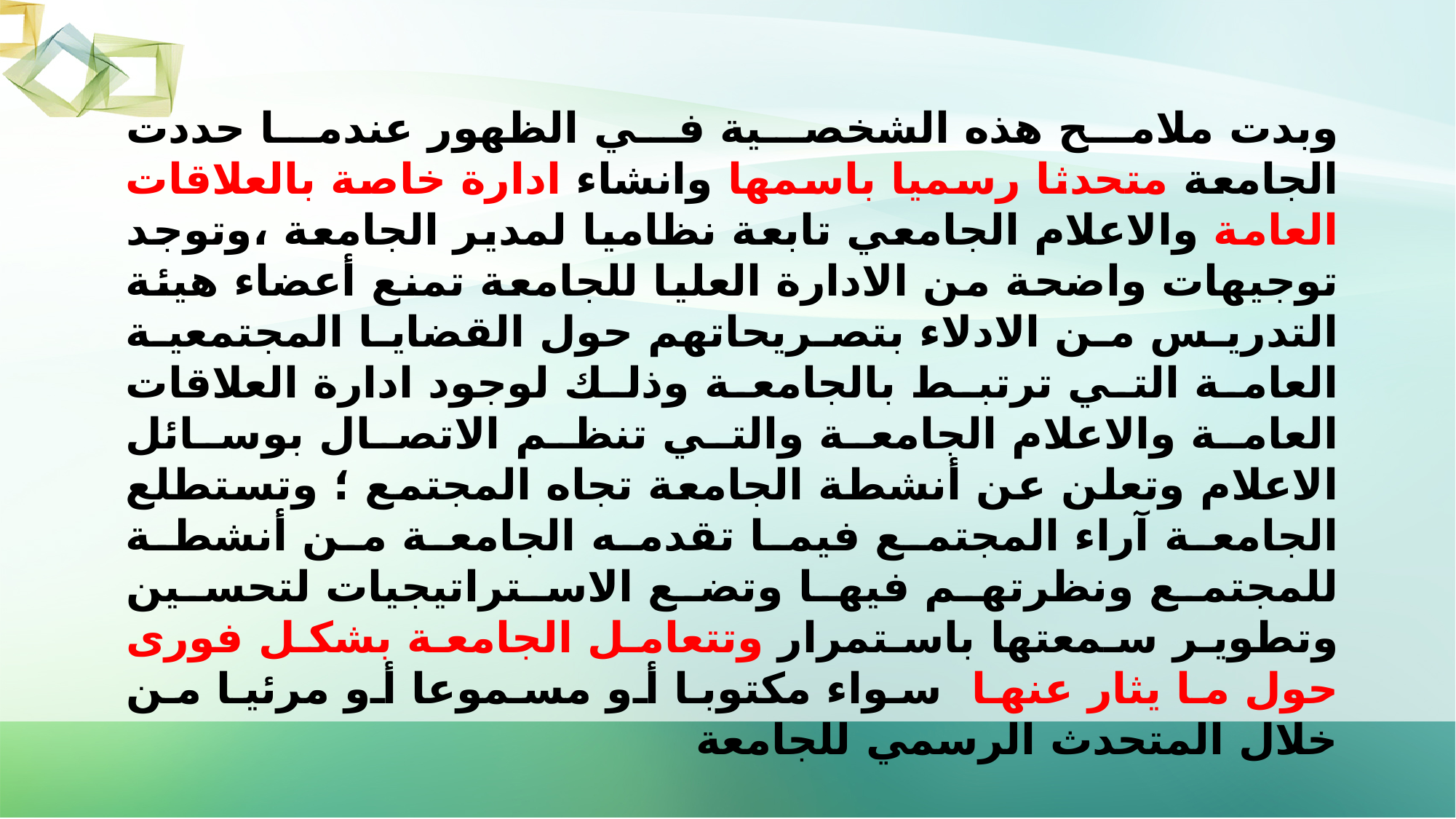

وبدت ملامح هذه الشخصية في الظهور عندما حددت الجامعة متحدثا رسميا باسمها وانشاء ادارة خاصة بالعلاقات العامة والاعلام الجامعي تابعة نظاميا لمدير الجامعة ،وتوجد توجيهات واضحة من الادارة العليا للجامعة تمنع أعضاء هيئة التدريس من الادلاء بتصريحاتهم حول القضايا المجتمعية العامة التي ترتبط بالجامعة وذلك لوجود ادارة العلاقات العامة والاعلام الجامعة والتي تنظم الاتصال بوسائل الاعلام وتعلن عن أنشطة الجامعة تجاه المجتمع ؛ وتستطلع الجامعة آراء المجتمع فيما تقدمه الجامعة من أنشطة للمجتمع ونظرتهم فيها وتضع الاستراتيجيات لتحسين وتطوير سمعتها باستمرار وتتعامل الجامعة بشكل فورى حول ما يثار عنها  سواء مكتوبا أو مسموعا أو مرئيا من خلال المتحدث الرسمي للجامعة